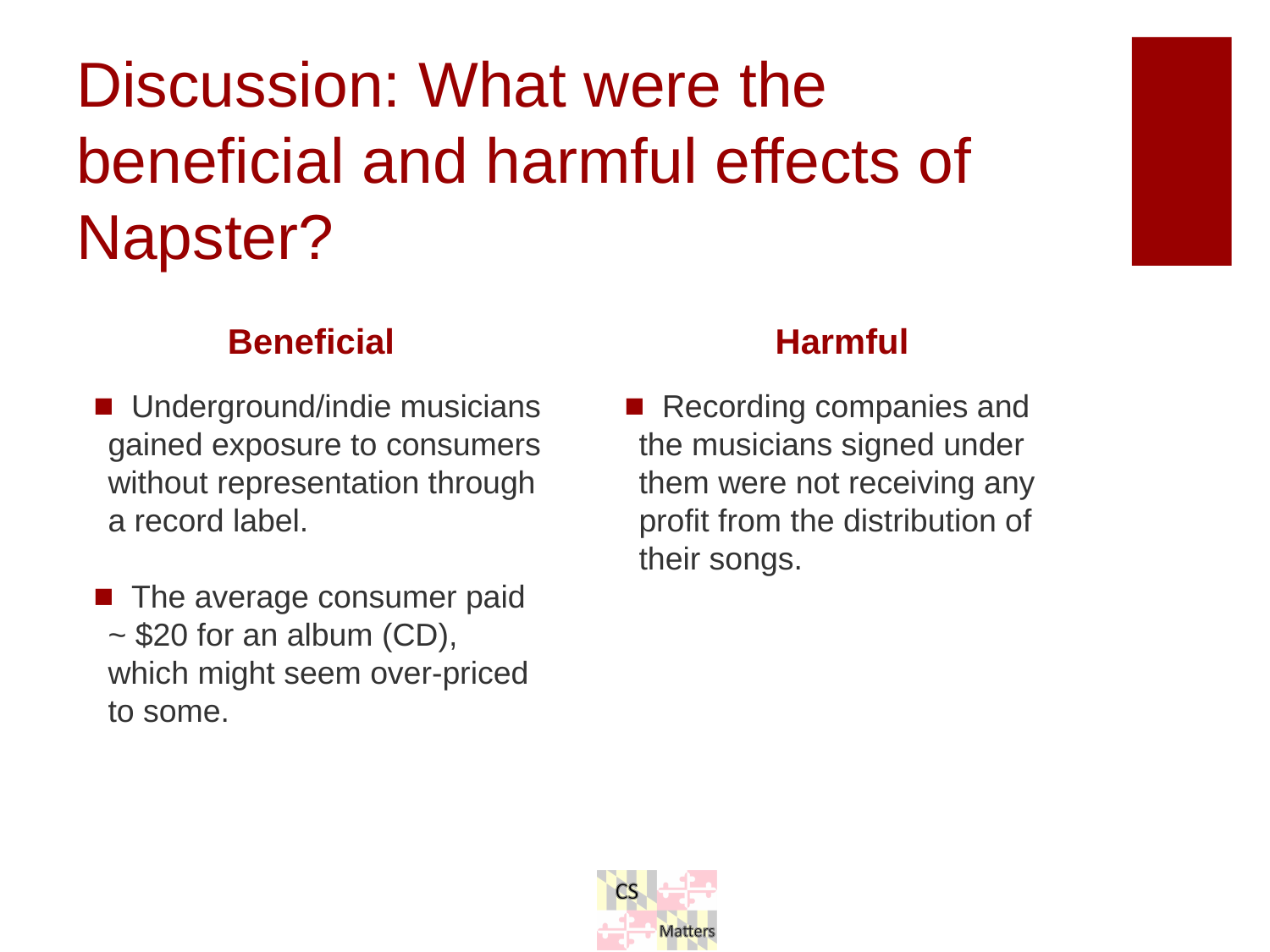

Discussion: What were the beneficial and harmful effects of Napster?
Beneficial
Harmful
  Underground/indie musicians gained exposure to consumers without representation through a record label.
  The average consumer paid ~ $20 for an album (CD), which might seem over-priced to some.
  Recording companies and the musicians signed under them were not receiving any profit from the distribution of their songs.